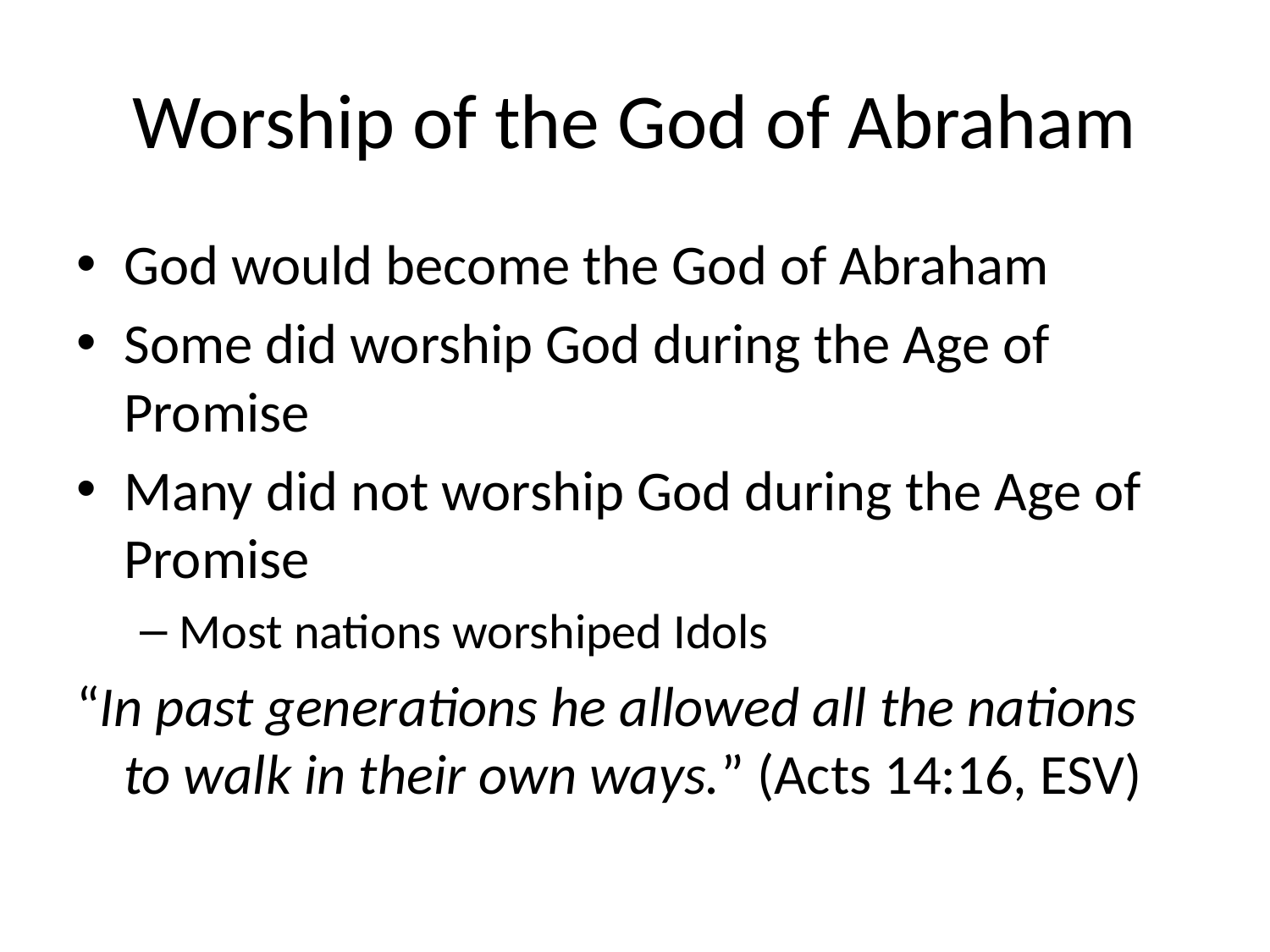

# Worship of the God of Abraham
God would become the God of Abraham
Some did worship God during the Age of Promise
Many did not worship God during the Age of Promise
Most nations worshiped Idols
“In past generations he allowed all the nations to walk in their own ways.” (Acts 14:16, ESV)